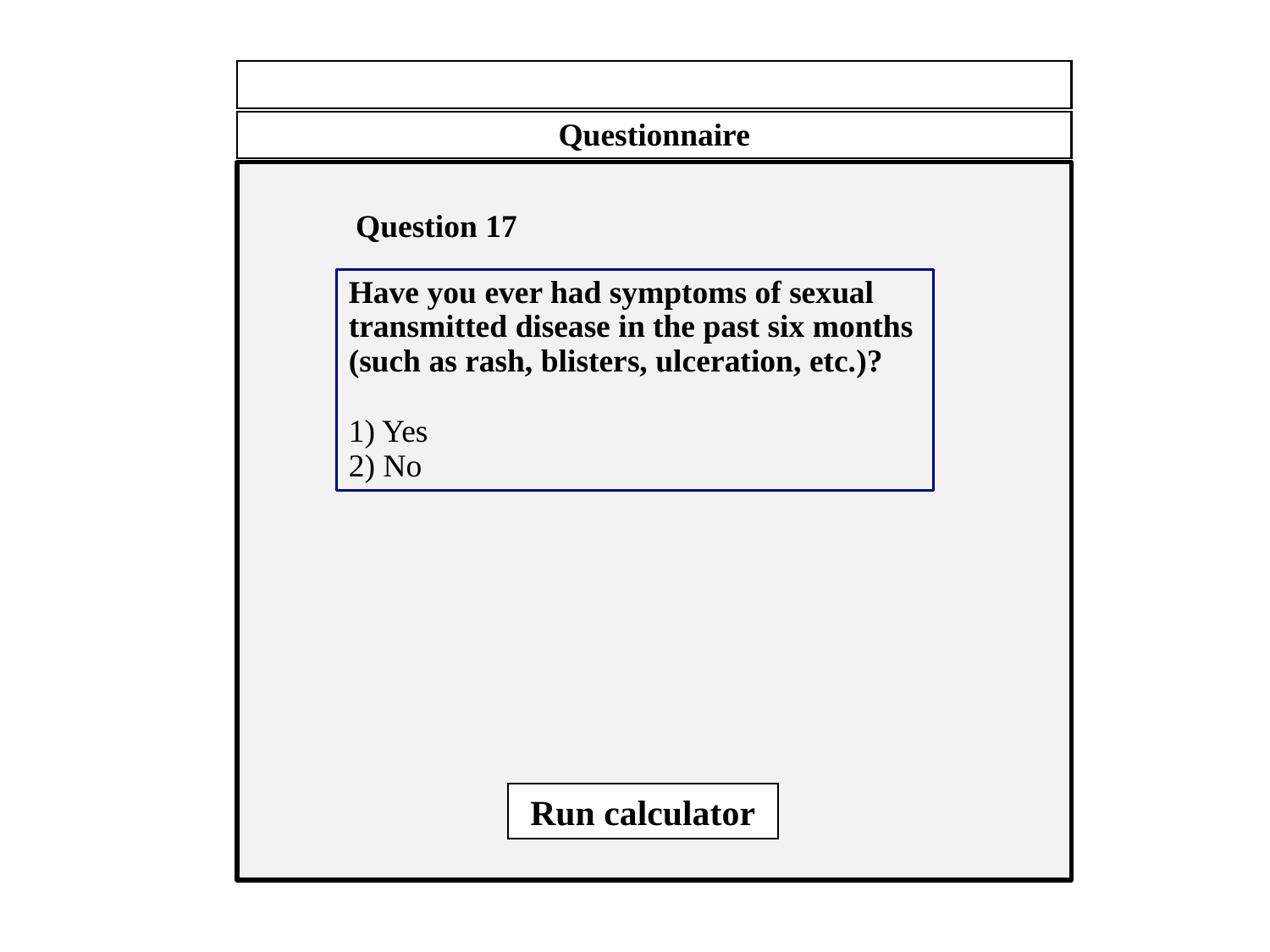

Questionnaire

Question 17
Have you ever had symptoms of sexual transmitted disease in the past six months (such as rash, blisters, ulceration, etc.)?

1) Yes
2) No
Run calculator